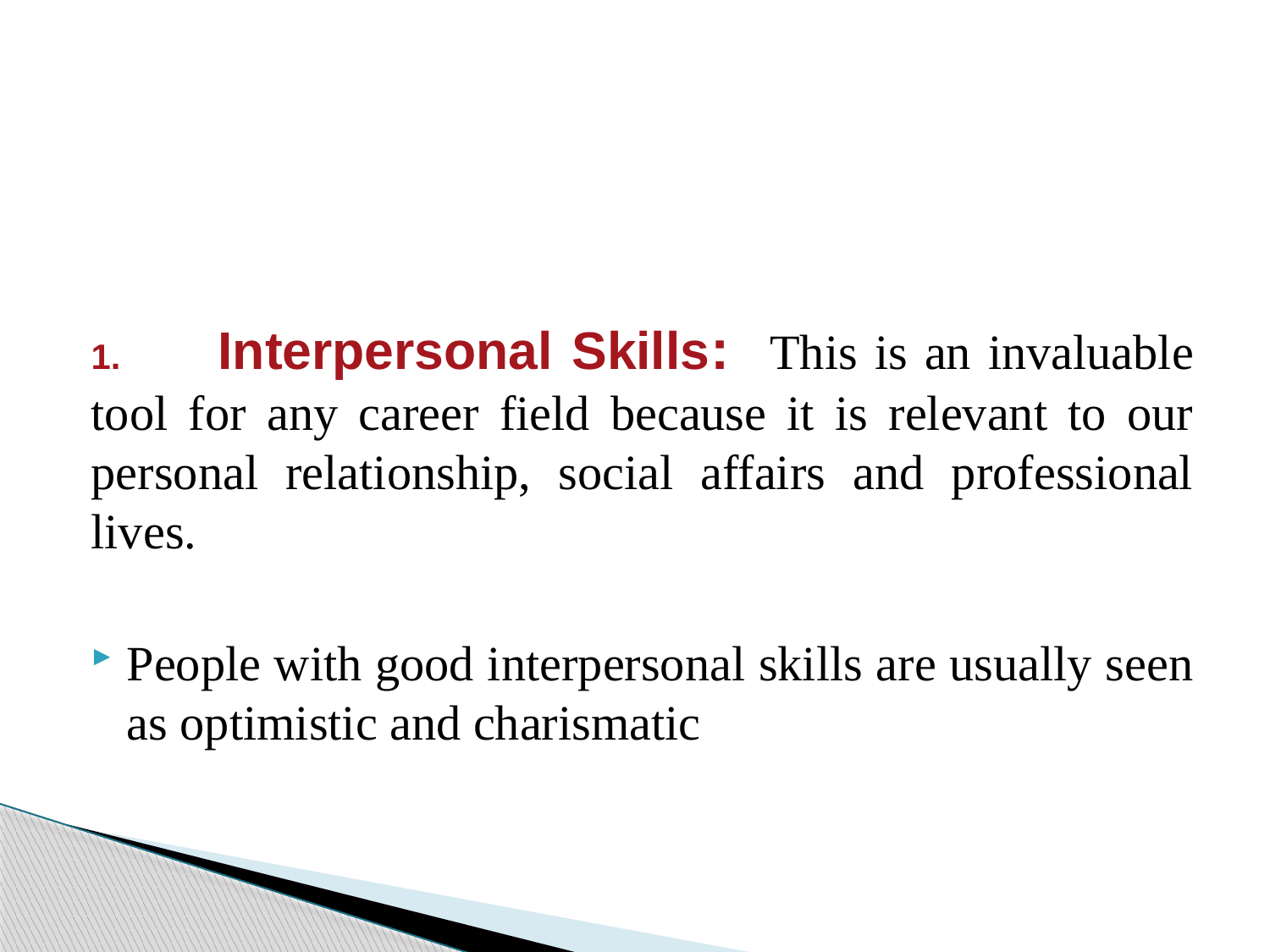

#

1.	Interpersonal Skills:  This is an invaluable tool for any career field because it is relevant to our personal relationship, social affairs and professional lives.

People with good interpersonal skills are usually seen as optimistic and charismatic